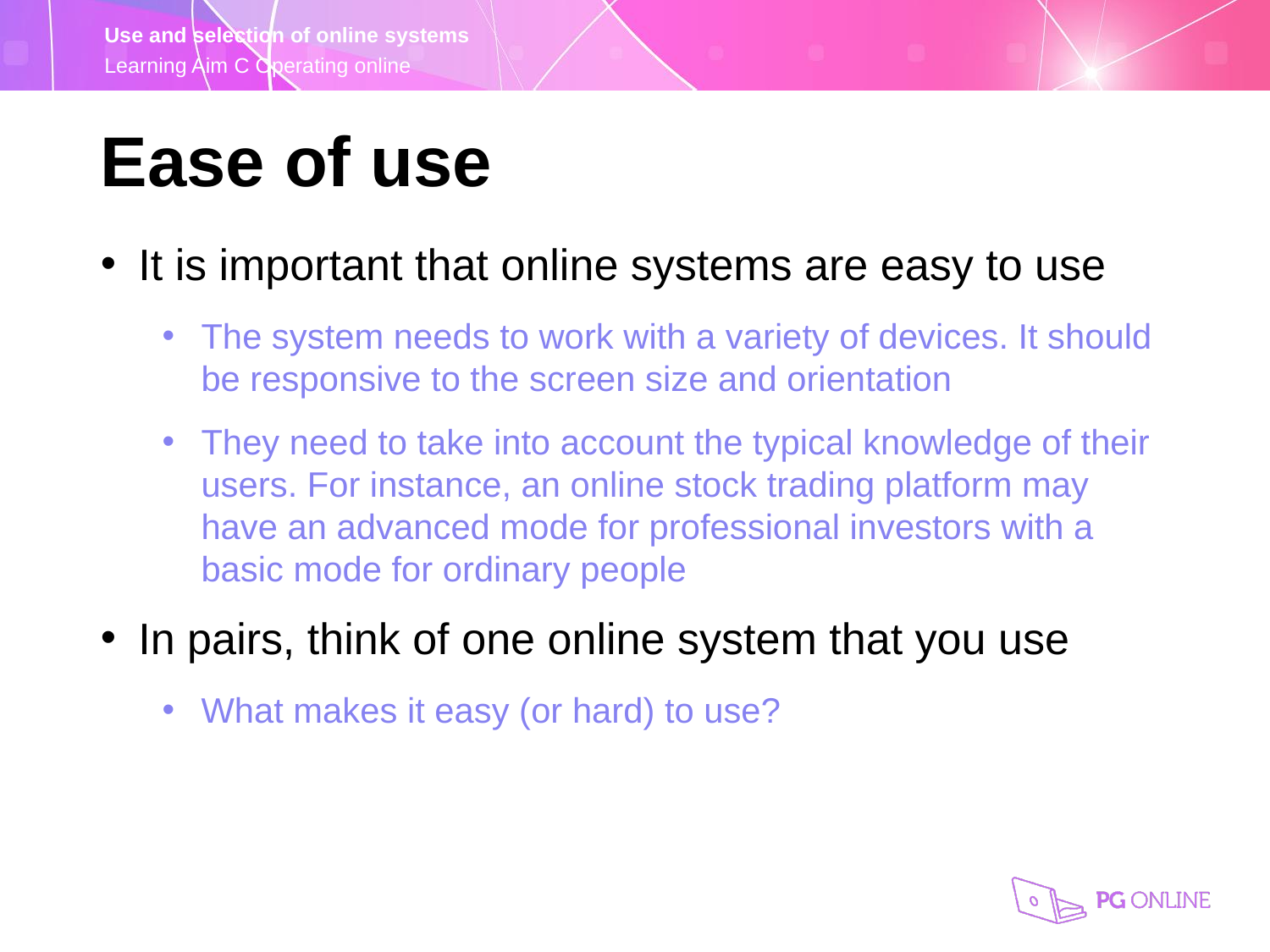

Ease of use
It is important that online systems are easy to use
The system needs to work with a variety of devices. It should be responsive to the screen size and orientation
They need to take into account the typical knowledge of their users. For instance, an online stock trading platform may have an advanced mode for professional investors with a basic mode for ordinary people
In pairs, think of one online system that you use
What makes it easy (or hard) to use?